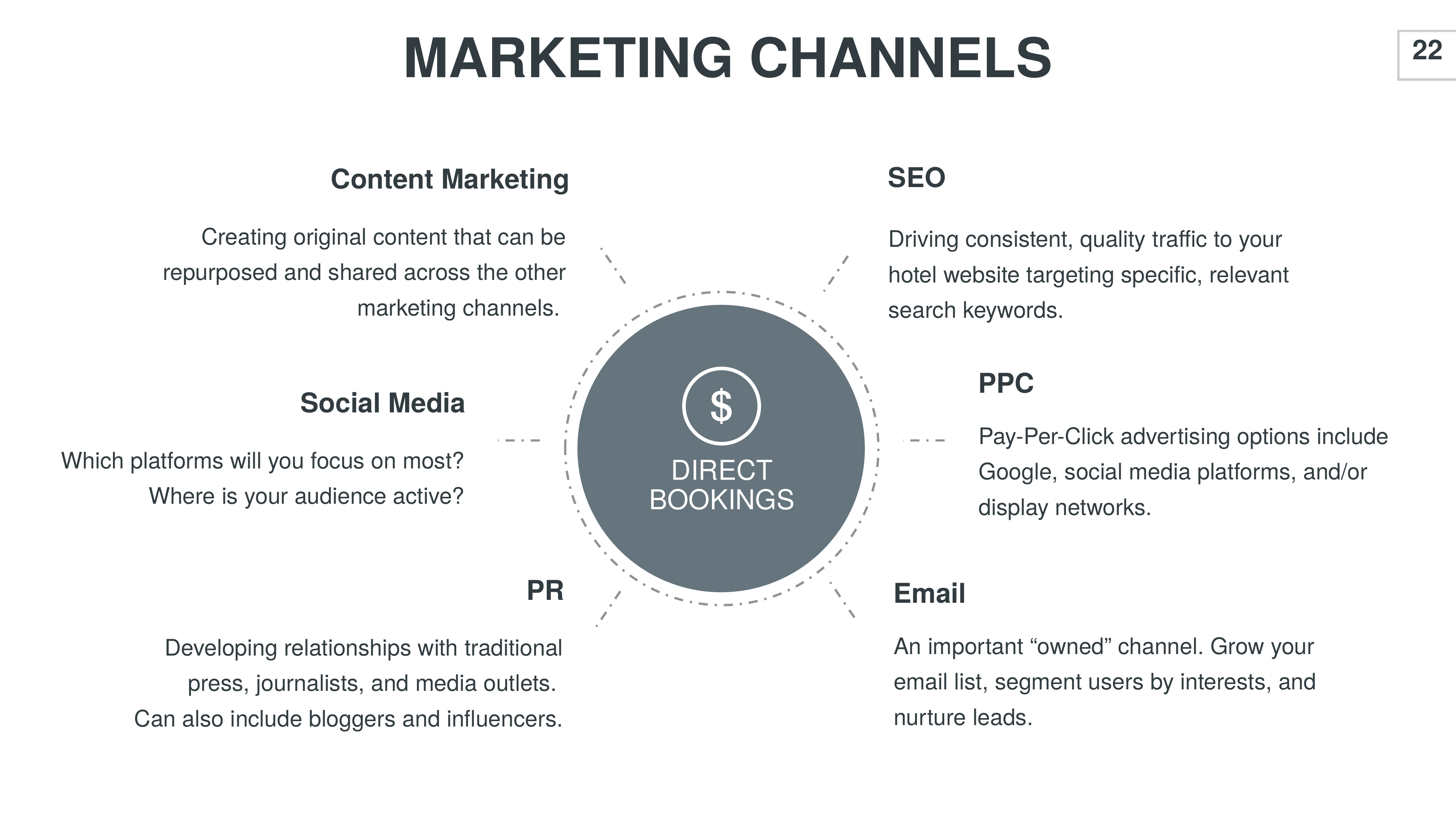

MARKETING CHANNELS
22
SEO
Content Marketing
Creating original content that can be repurposed and shared across the other marketing channels.
Driving consistent, quality traffic to your hotel website targeting specific, relevant search keywords.

PPC

Social Media
Pay-Per-Click advertising options include Google, social media platforms, and/or display networks.
Which platforms will you focus on most? Where is your audience active?
DIRECT
BOOKINGS
PR
Email
An important “owned” channel. Grow your email list, segment users by interests, and nurture leads.
Developing relationships with traditional press, journalists, and media outlets.
Can also include bloggers and influencers.